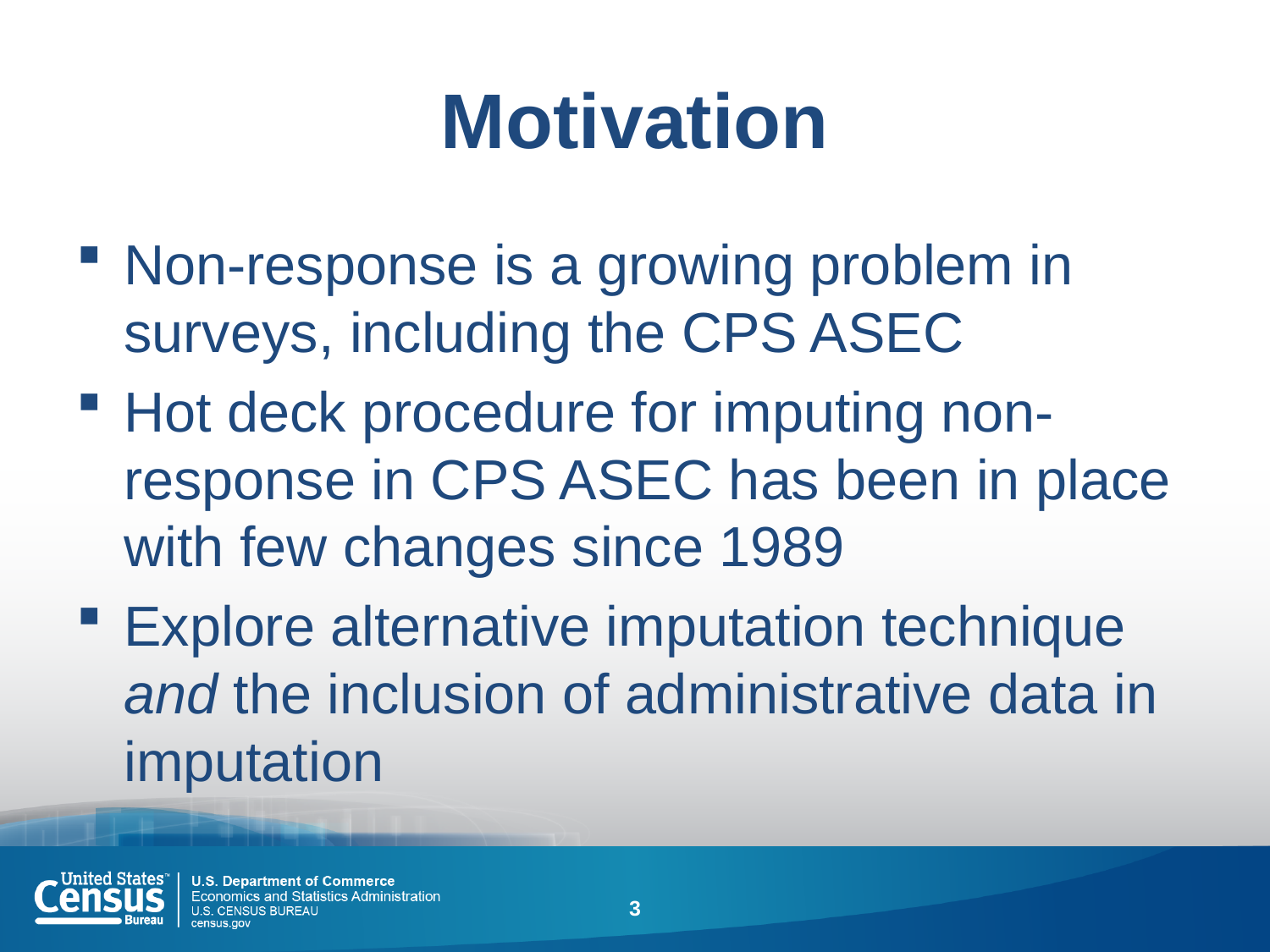

# Motivation
Non-response is a growing problem in surveys, including the CPS ASEC
Hot deck procedure for imputing non-response in CPS ASEC has been in place with few changes since 1989
Explore alternative imputation technique and the inclusion of administrative data in imputation
3